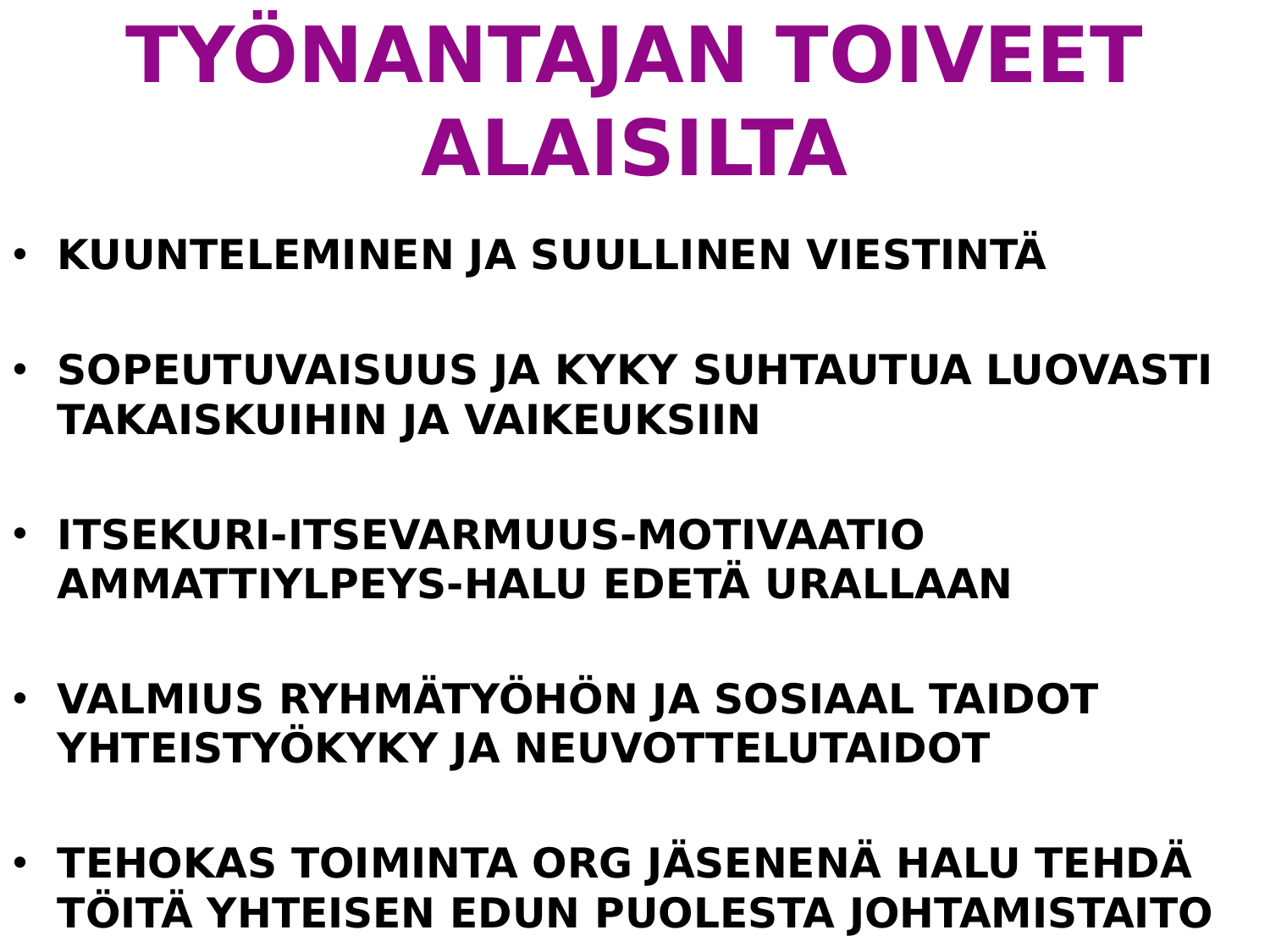

# TYÖNANTAJAN TOIVEET ALAISILTA
KUUNTELEMINEN JA SUULLINEN VIESTINTÄ

SOPEUTUVAISUUS JA KYKY SUHTAUTUA LUOVASTI TAKAISKUIHIN JA VAIKEUKSIIN

ITSEKURI-ITSEVARMUUS-MOTIVAATIO AMMATTIYLPEYS-HALU EDETÄ URALLAAN

VALMIUS RYHMÄTYÖHÖN JA SOSIAAL TAIDOT YHTEISTYÖKYKY JA NEUVOTTELUTAIDOT

TEHOKAS TOIMINTA ORG JÄSENENÄ HALU TEHDÄ TÖITÄ YHTEISEN EDUN PUOLESTA JOHTAMISTAITO